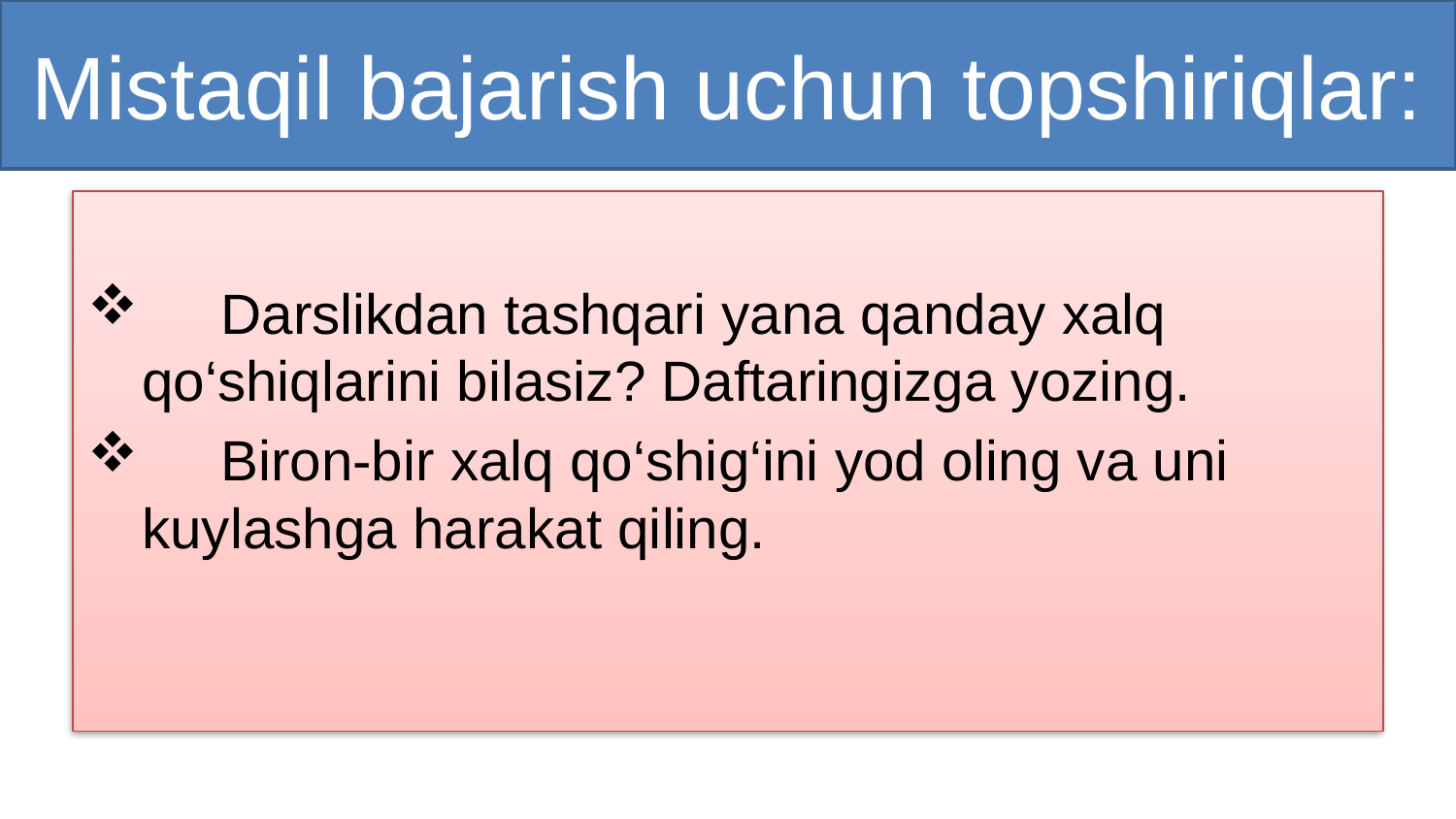

Mistaqil bajarish uchun topshiriqlar:

     Darslikdan tashqari yana qanday xalq qo‘shiqlarini bilasiz? Daftaringizga yozing.
     Biron-bir xalq qo‘shig‘ini yod oling va uni kuylashga harakat qiling.